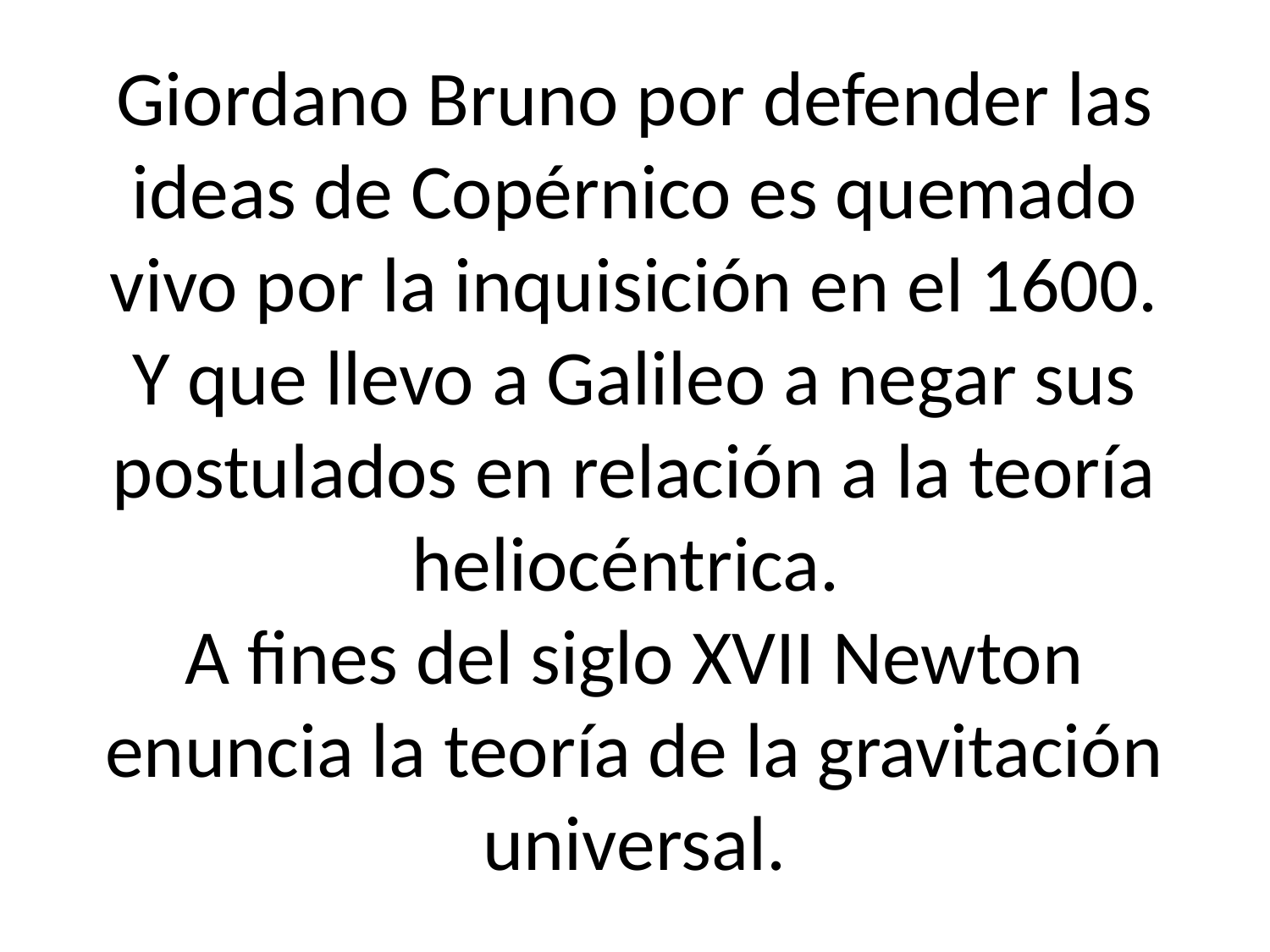

# Giordano Bruno por defender las ideas de Copérnico es quemado vivo por la inquisición en el 1600. Y que llevo a Galileo a negar sus postulados en relación a la teoría heliocéntrica. A fines del siglo XVII Newton enuncia la teoría de la gravitación universal.